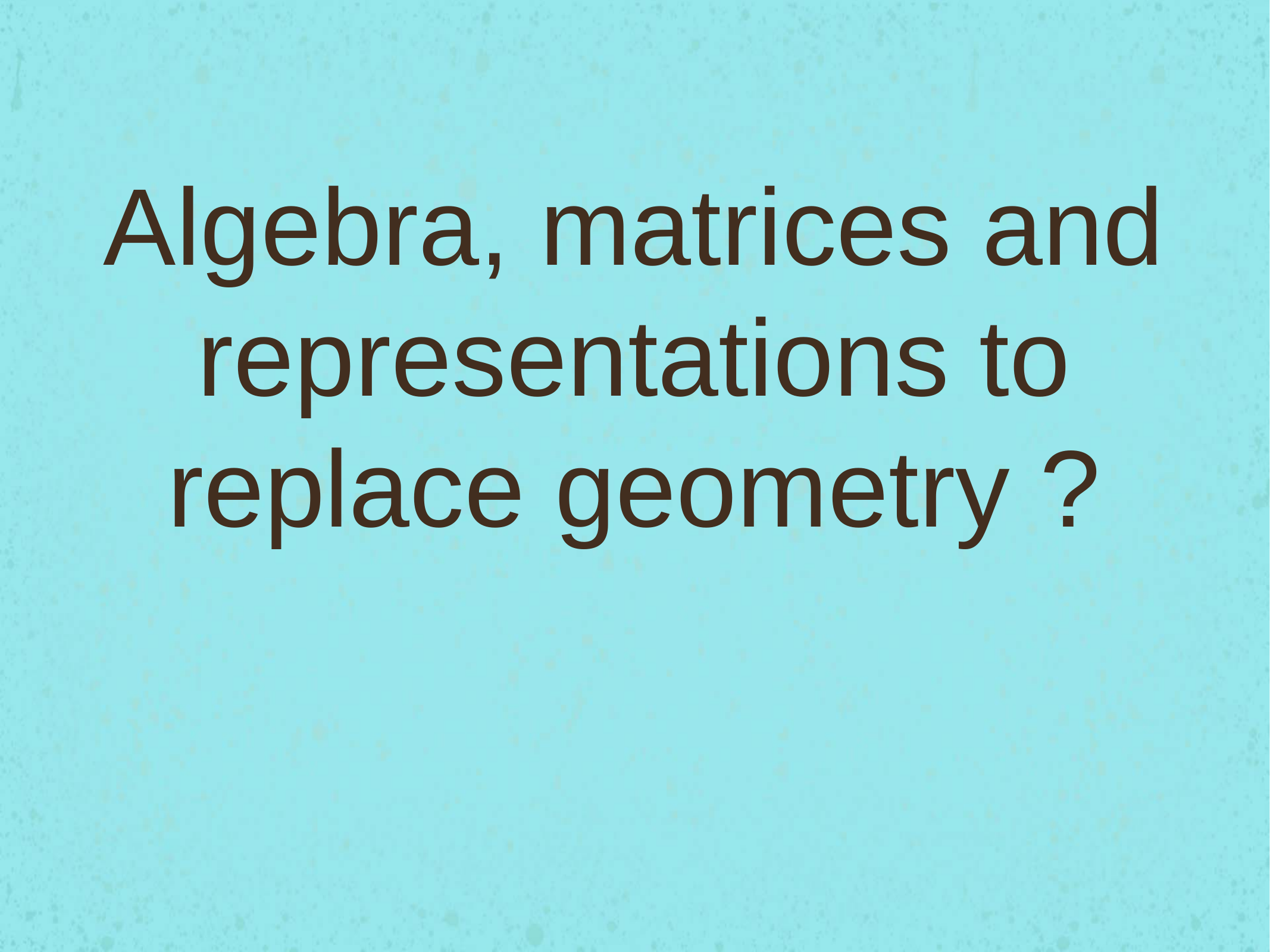

# Algebra, matrices and representations to replace geometry ?